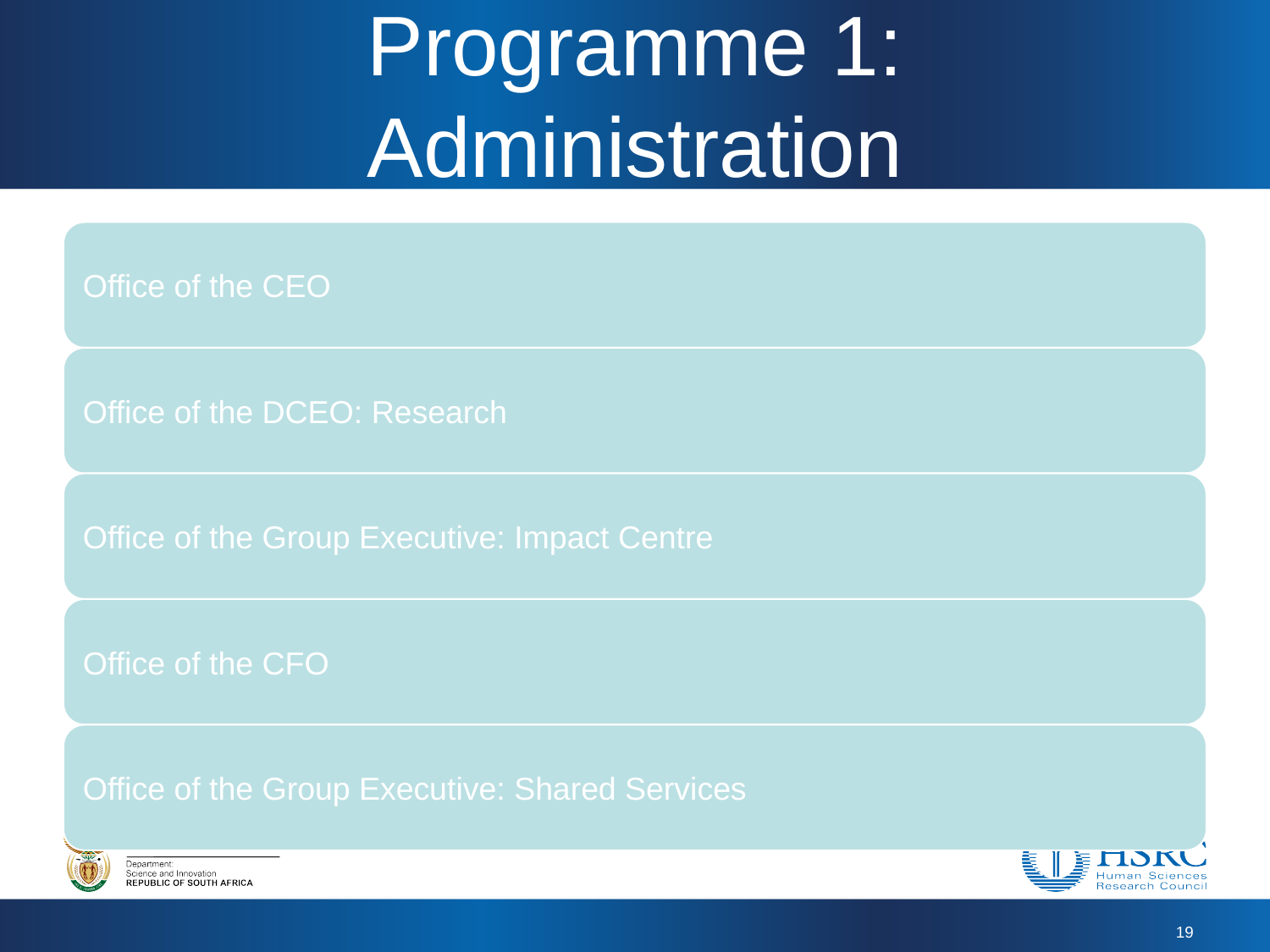

# Programme 1: Administration
Office of the CEO
Office of the DCEO: Research
Office of the Group Executive: Impact Centre
Office of the CFO
Office of the Group Executive: Shared Services
19